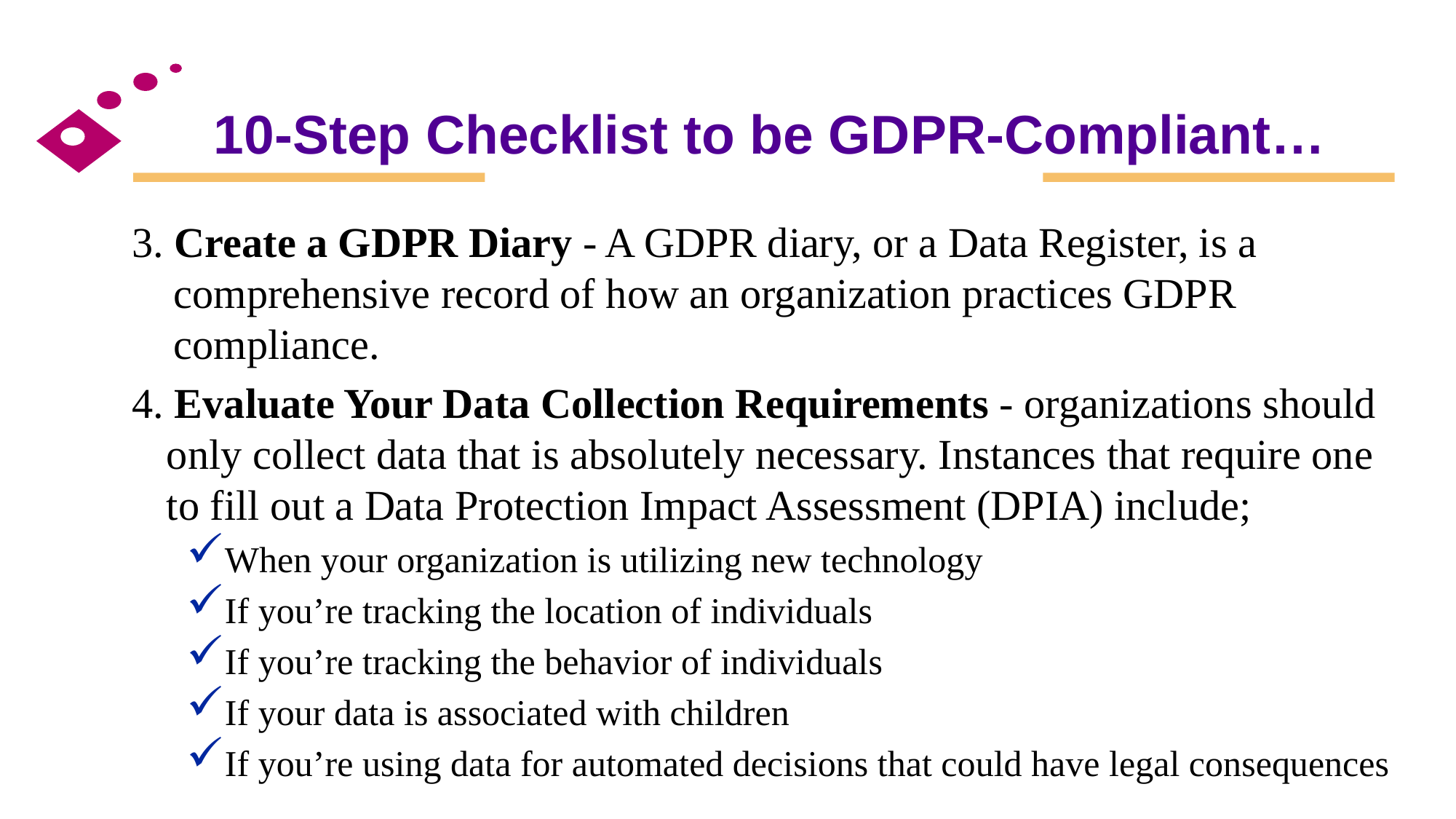

# 10-Step Checklist to be GDPR-Compliant…
3. Create a GDPR Diary - A GDPR diary, or a Data Register, is a comprehensive record of how an organization practices GDPR compliance.
4. Evaluate Your Data Collection Requirements - organizations should only collect data that is absolutely necessary. Instances that require one to fill out a Data Protection Impact Assessment (DPIA) include;
When your organization is utilizing new technology
If you’re tracking the location of individuals
If you’re tracking the behavior of individuals
If your data is associated with children
If you’re using data for automated decisions that could have legal consequences